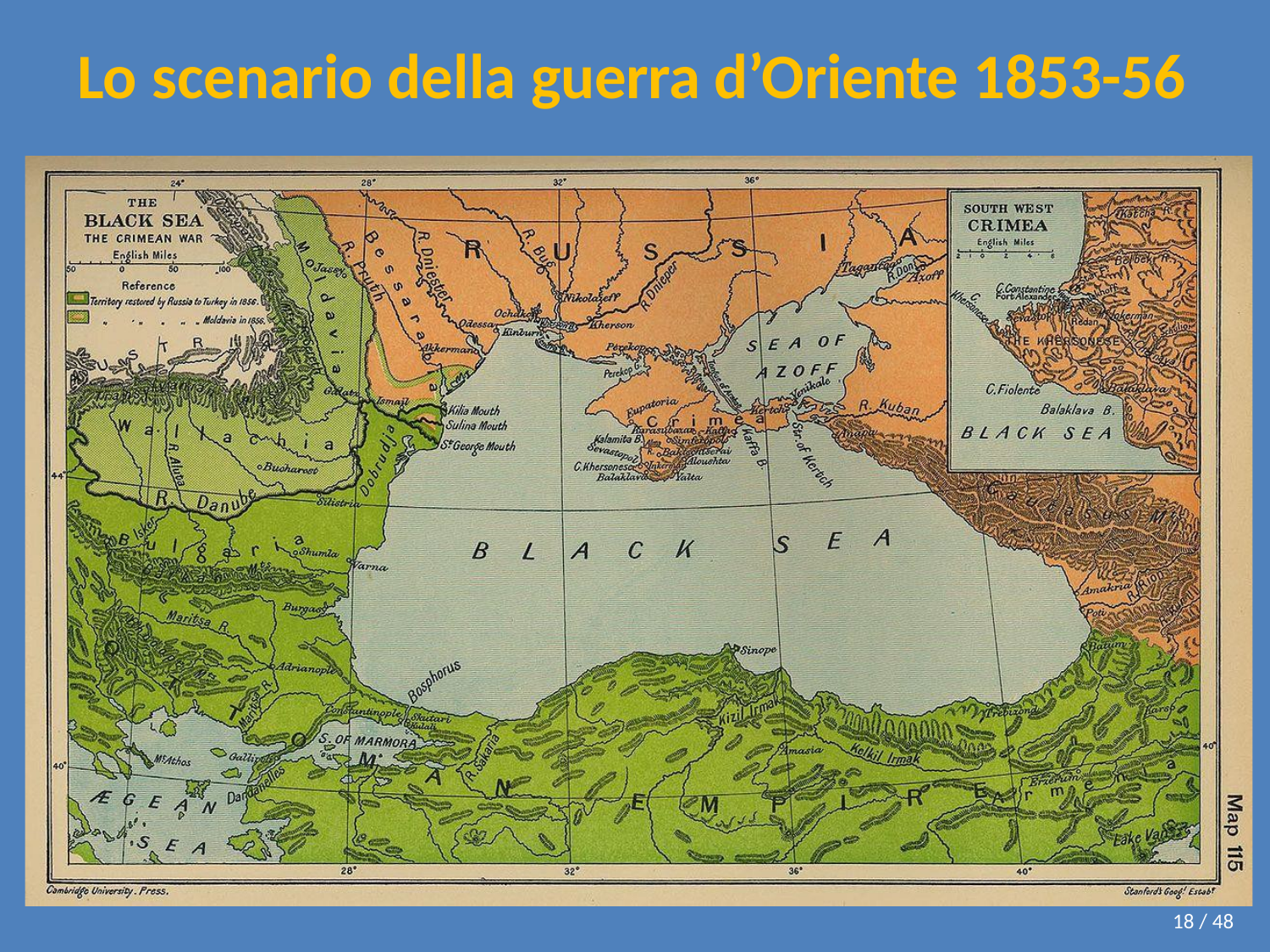

# Lo scenario della guerra d’Oriente 1853-56

18 / 48